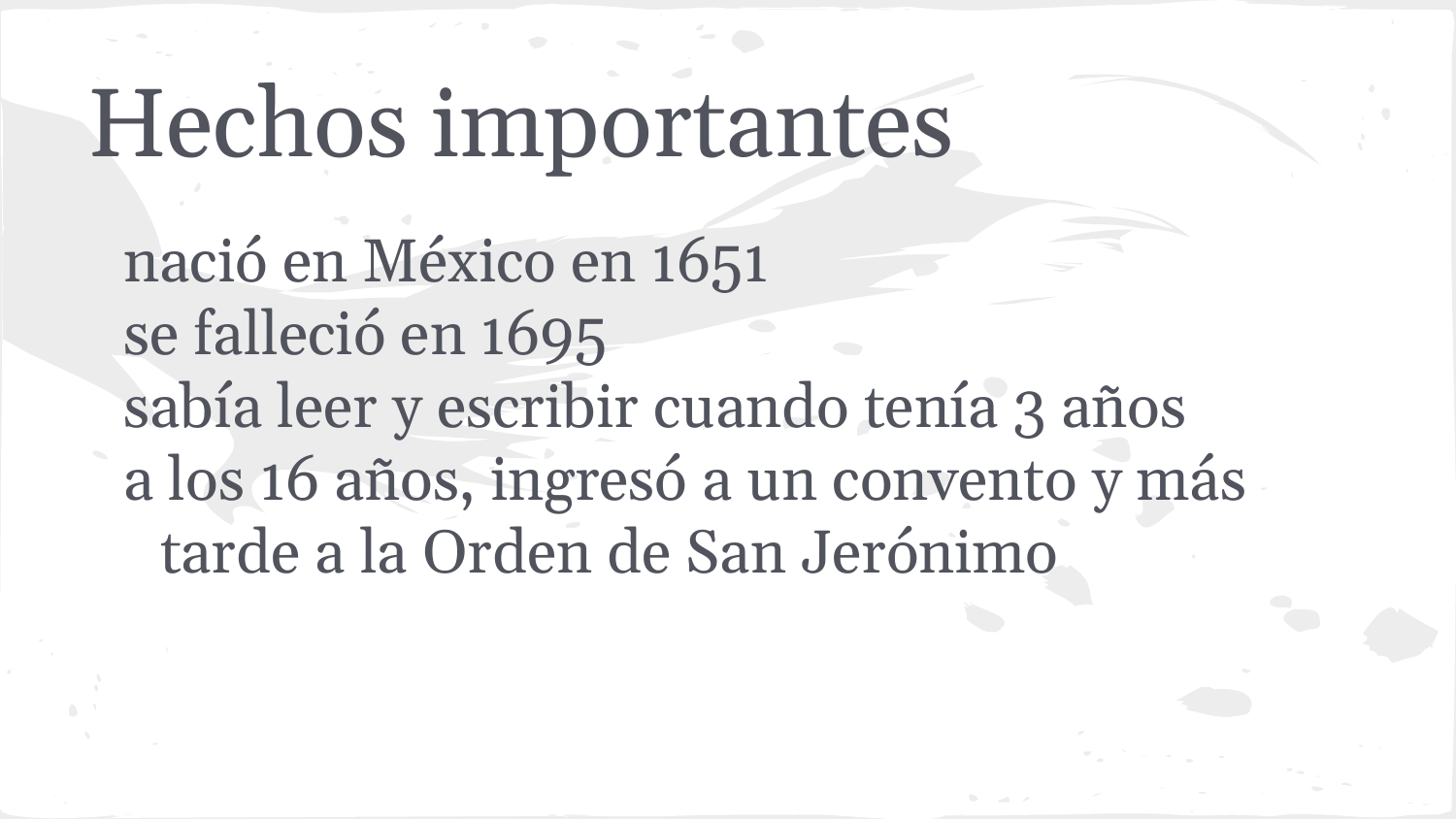

# Hechos importantes
nació en México en 1651
se falleció en 1695
sabía leer y escribir cuando tenía 3 años
a los 16 años, ingresó a un convento y más tarde a la Orden de San Jerónimo